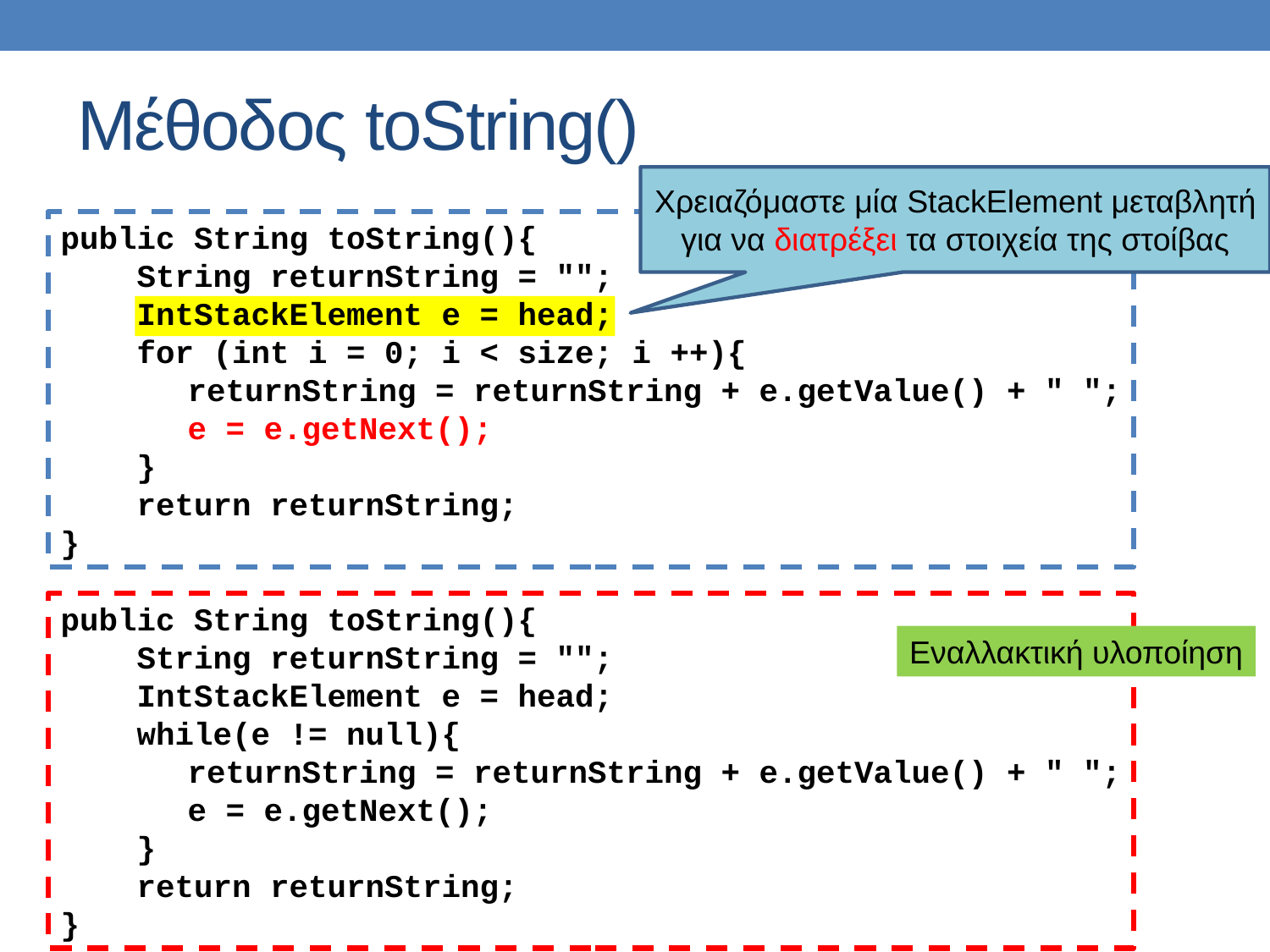

# Μέθοδος toString()
Χρειαζόμαστε μία StackElement μεταβλητή για να διατρέξει τα στοιχεία της στοίβας
public String toString(){
    String returnString = "";
    IntStackElement e = head;
    for (int i = 0; i < size; i ++){
	returnString = returnString + e.getValue() + " ";
	e = e.getNext();
    }
    return returnString;
}

public String toString(){
    String returnString = "";
    IntStackElement e = head;
    while(e != null){
	returnString = returnString + e.getValue() + " ";
	e = e.getNext();
    }
    return returnString;
}
Εναλλακτική υλοποίηση